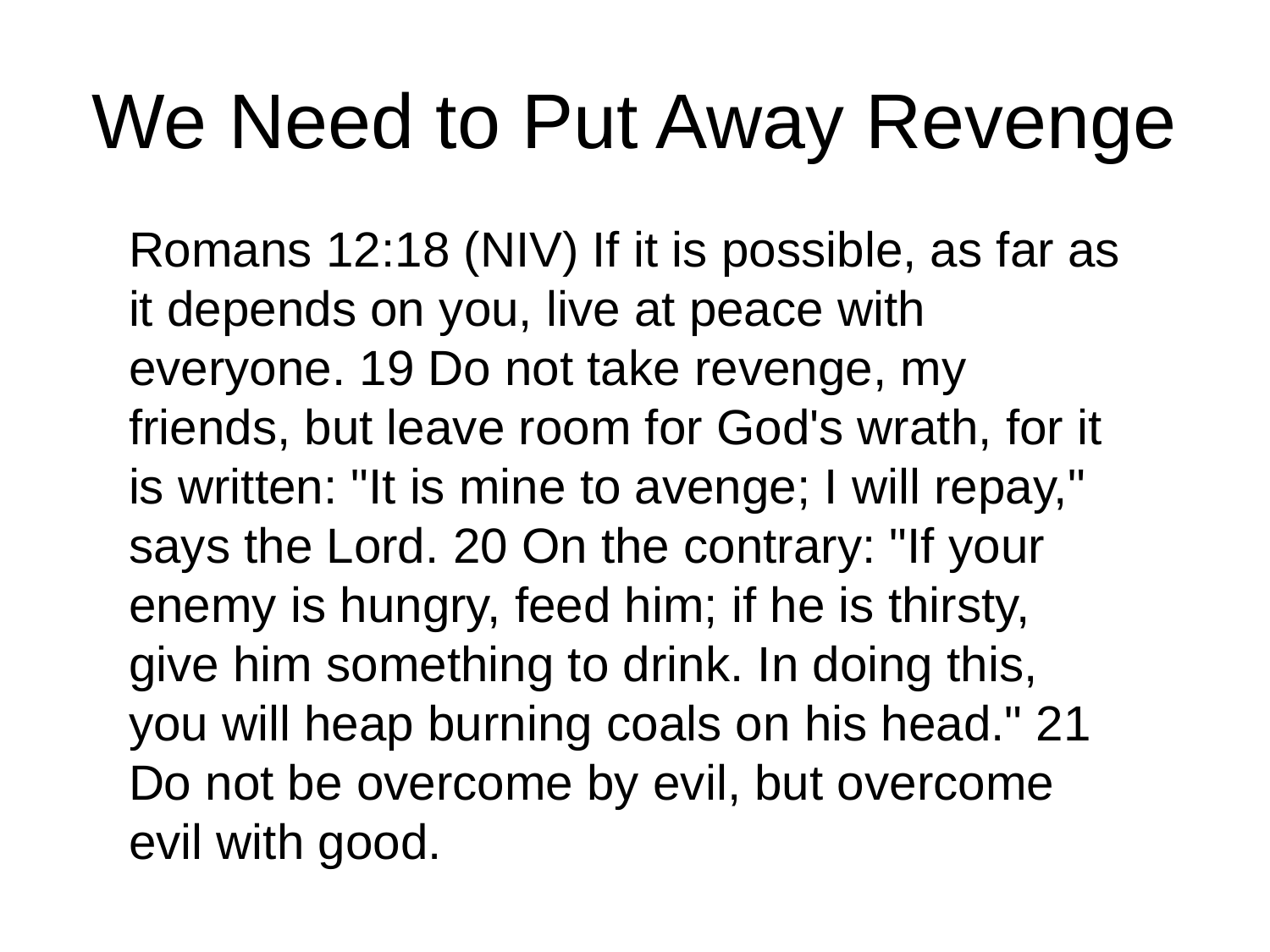

# We Need to Put Away Revenge
Romans 12:18 (NIV) If it is possible, as far as it depends on you, live at peace with everyone. 19 Do not take revenge, my friends, but leave room for God's wrath, for it is written: "It is mine to avenge; I will repay," says the Lord. 20 On the contrary: "If your enemy is hungry, feed him; if he is thirsty, give him something to drink. In doing this, you will heap burning coals on his head." 21 Do not be overcome by evil, but overcome evil with good.